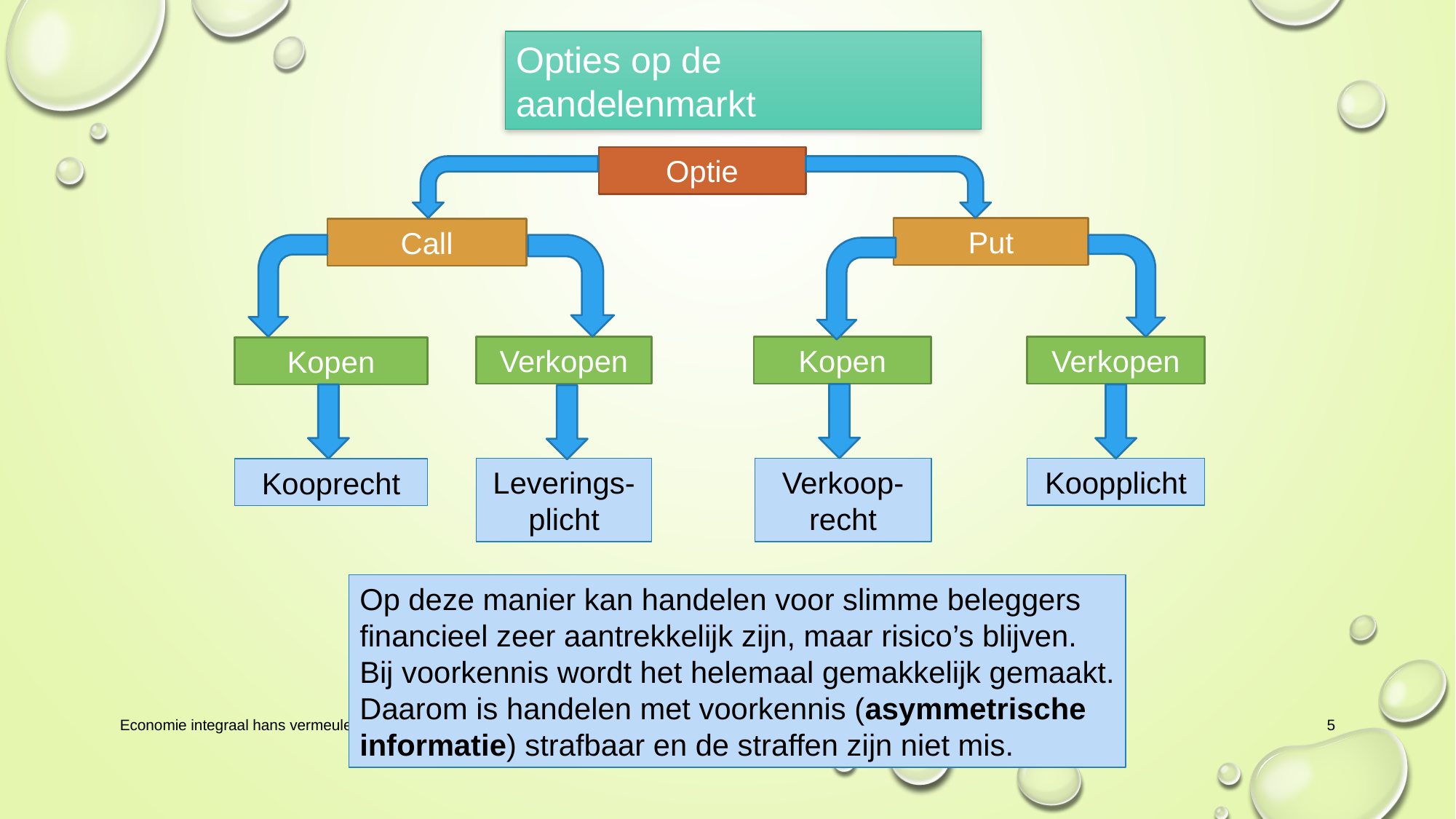

Opties op de aandelenmarkt

Optie
Put
Call

Verkopen
Kopen
Verkopen
Kopen

Koopplicht
Leverings-plicht
Verkoop-recht
Kooprecht
Op deze manier kan handelen voor slimme beleggers financieel zeer aantrekkelijk zijn, maar risico’s blijven.
Bij voorkennis wordt het helemaal gemakkelijk gemaakt. Daarom is handelen met voorkennis (asymmetrische informatie) strafbaar en de straffen zijn niet mis.
Economie integraal hans vermeulen
5